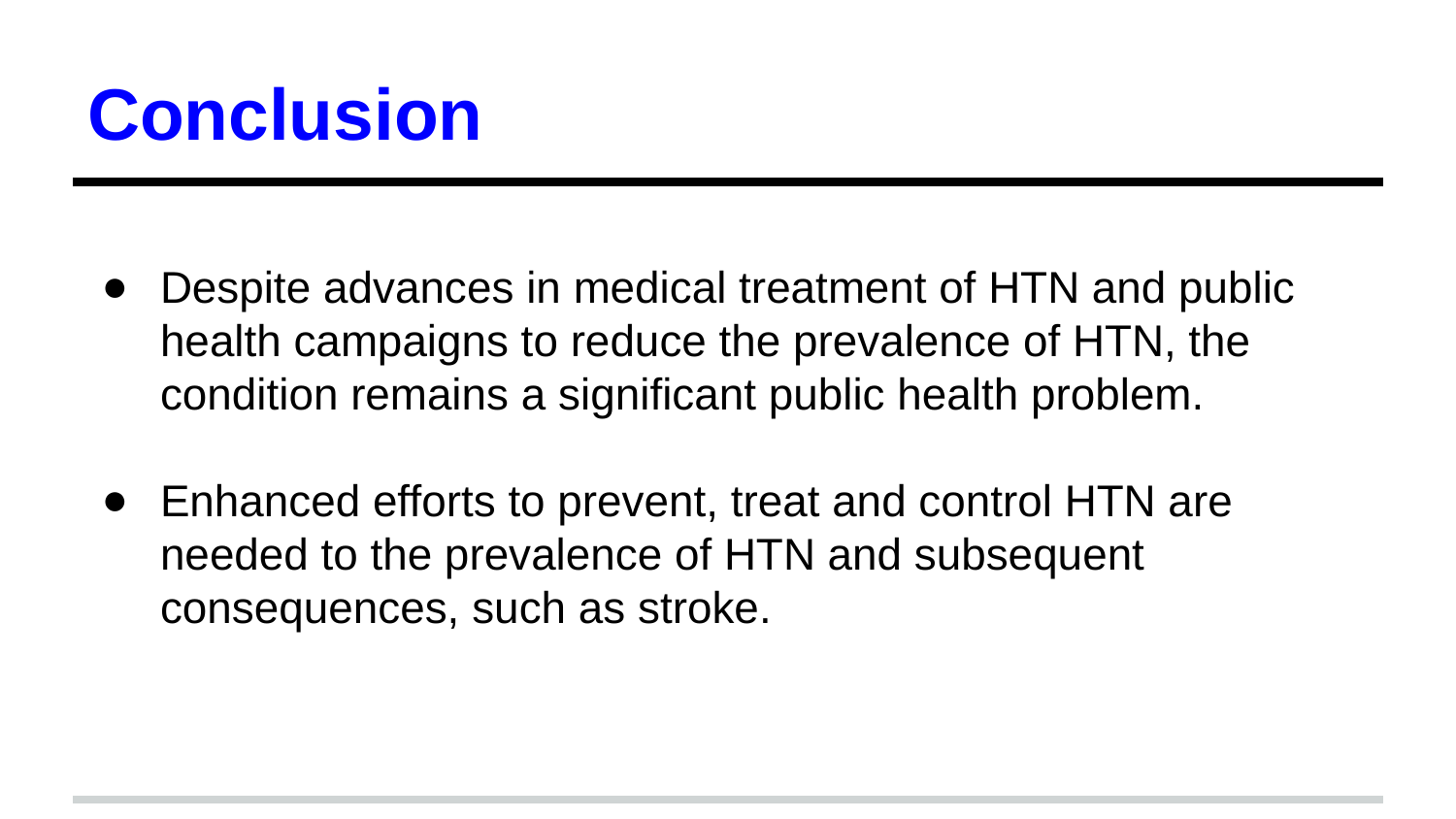

# Conclusion

Despite advances in medical treatment of HTN and public health campaigns to reduce the prevalence of HTN, the condition remains a significant public health problem.

Enhanced efforts to prevent, treat and control HTN are needed to the prevalence of HTN and subsequent consequences, such as stroke.